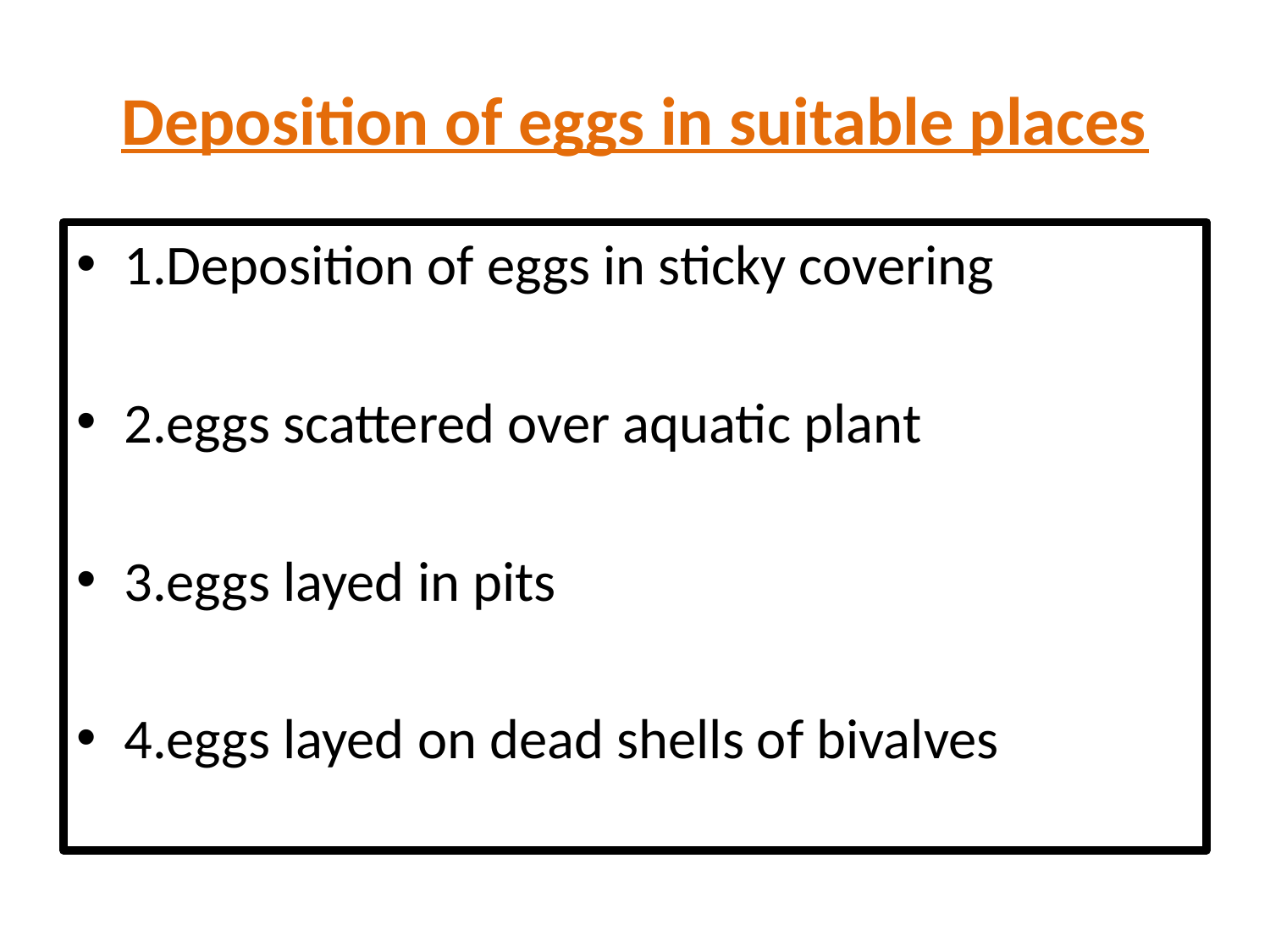

# Deposition of eggs in suitable places
1.Deposition of eggs in sticky covering

2.eggs scattered over aquatic plant

3.eggs layed in pits

4.eggs layed on dead shells of bivalves